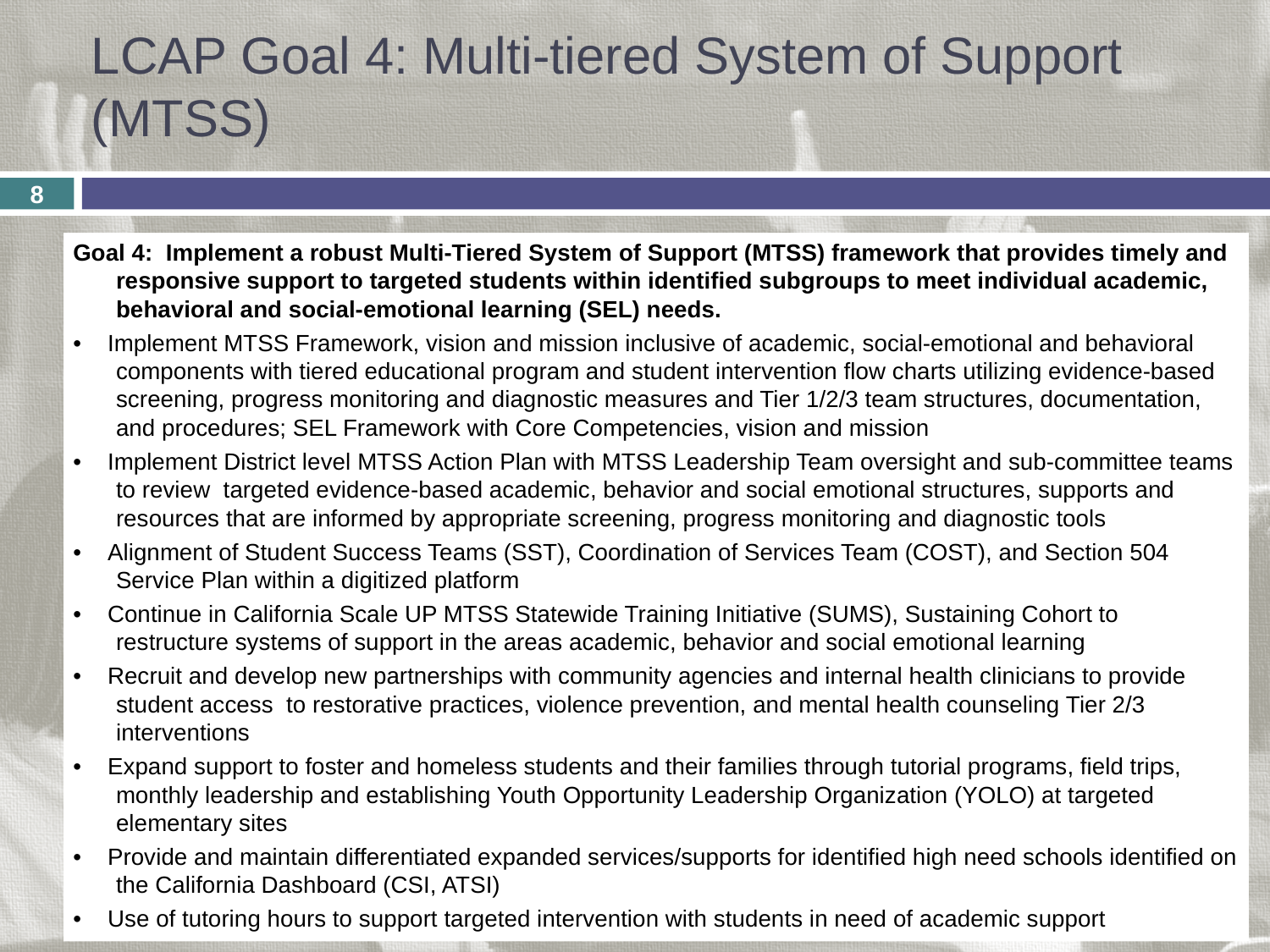

# LCAP Goal 4: Multi-tiered System of Support (MTSS)
8
Goal 4:  Implement a robust Multi-Tiered System of Support (MTSS) framework that provides timely and responsive support to targeted students within identified subgroups to meet individual academic, behavioral and social-emotional learning (SEL) needs.
•    Implement MTSS Framework, vision and mission inclusive of academic, social-emotional and behavioral components with tiered educational program and student intervention flow charts utilizing evidence-based screening, progress monitoring and diagnostic measures and Tier 1/2/3 team structures, documentation, and procedures; SEL Framework with Core Competencies, vision and mission
•    Implement District level MTSS Action Plan with MTSS Leadership Team oversight and sub-committee teams to review  targeted evidence-based academic, behavior and social emotional structures, supports and resources that are informed by appropriate screening, progress monitoring and diagnostic tools
•    Alignment of Student Success Teams (SST), Coordination of Services Team (COST), and Section 504 Service Plan within a digitized platform
•    Continue in California Scale UP MTSS Statewide Training Initiative (SUMS), Sustaining Cohort to restructure systems of support in the areas academic, behavior and social emotional learning
•    Recruit and develop new partnerships with community agencies and internal health clinicians to provide student access  to restorative practices, violence prevention, and mental health counseling Tier 2/3 interventions
•    Expand support to foster and homeless students and their families through tutorial programs, field trips, monthly leadership and establishing Youth Opportunity Leadership Organization (YOLO) at targeted elementary sites
•    Provide and maintain differentiated expanded services/supports for identified high need schools identified on the California Dashboard (CSI, ATSI)
•    Use of tutoring hours to support targeted intervention with students in need of academic support